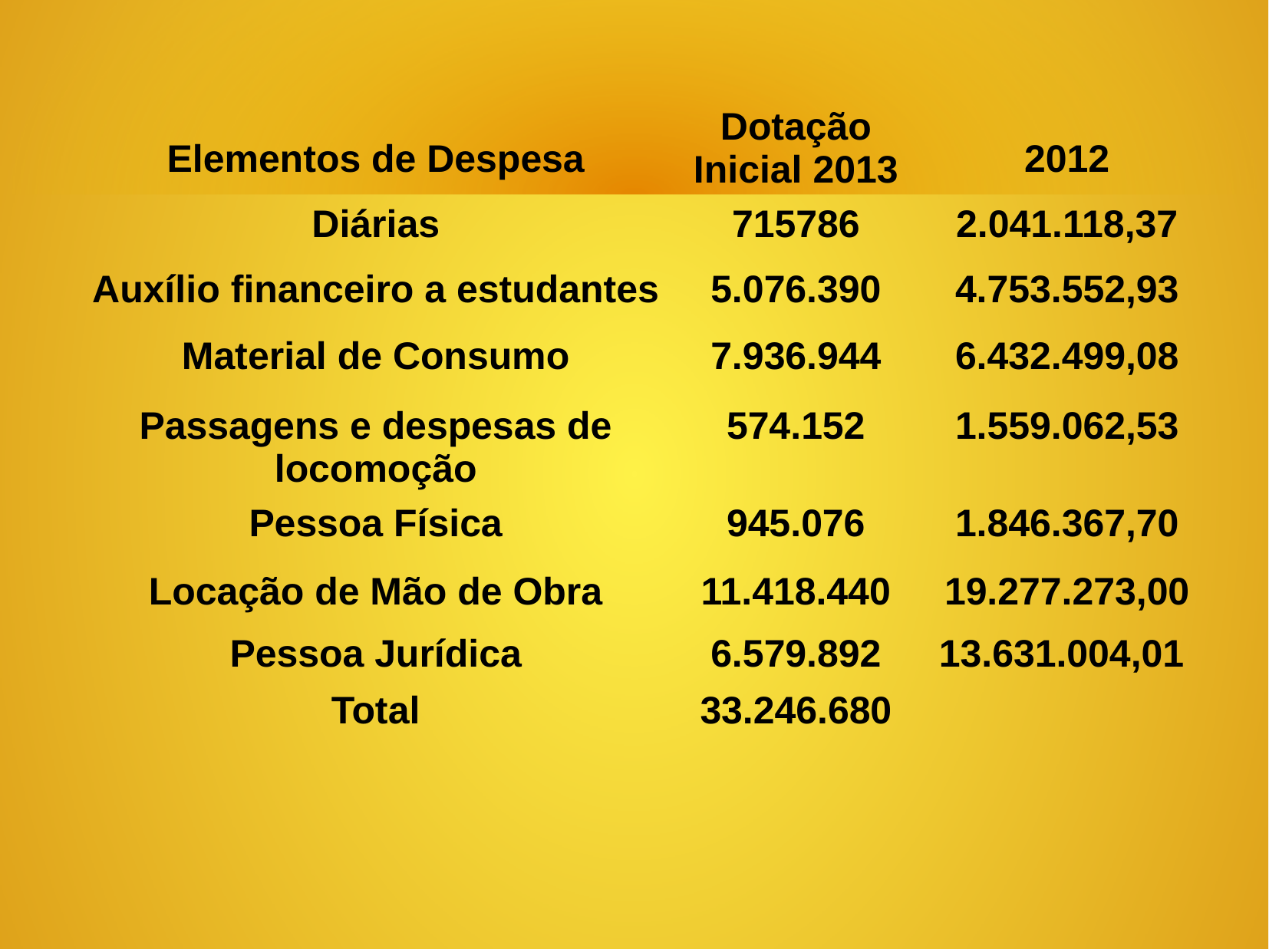

| Elementos de Despesa | Dotação Inicial 2013 | 2012 |
| --- | --- | --- |
| Diárias | 715786 | 2.041.118,37 |
| Auxílio financeiro a estudantes | 5.076.390 | 4.753.552,93 |
| Material de Consumo | 7.936.944 | 6.432.499,08 |
| Passagens e despesas de locomoção | 574.152 | 1.559.062,53 |
| Pessoa Física | 945.076 | 1.846.367,70 |
| Locação de Mão de Obra | 11.418.440 | 19.277.273,00 |
| Pessoa Jurídica | 6.579.892 | 13.631.004,01 |
| Total | 33.246.680 |  |